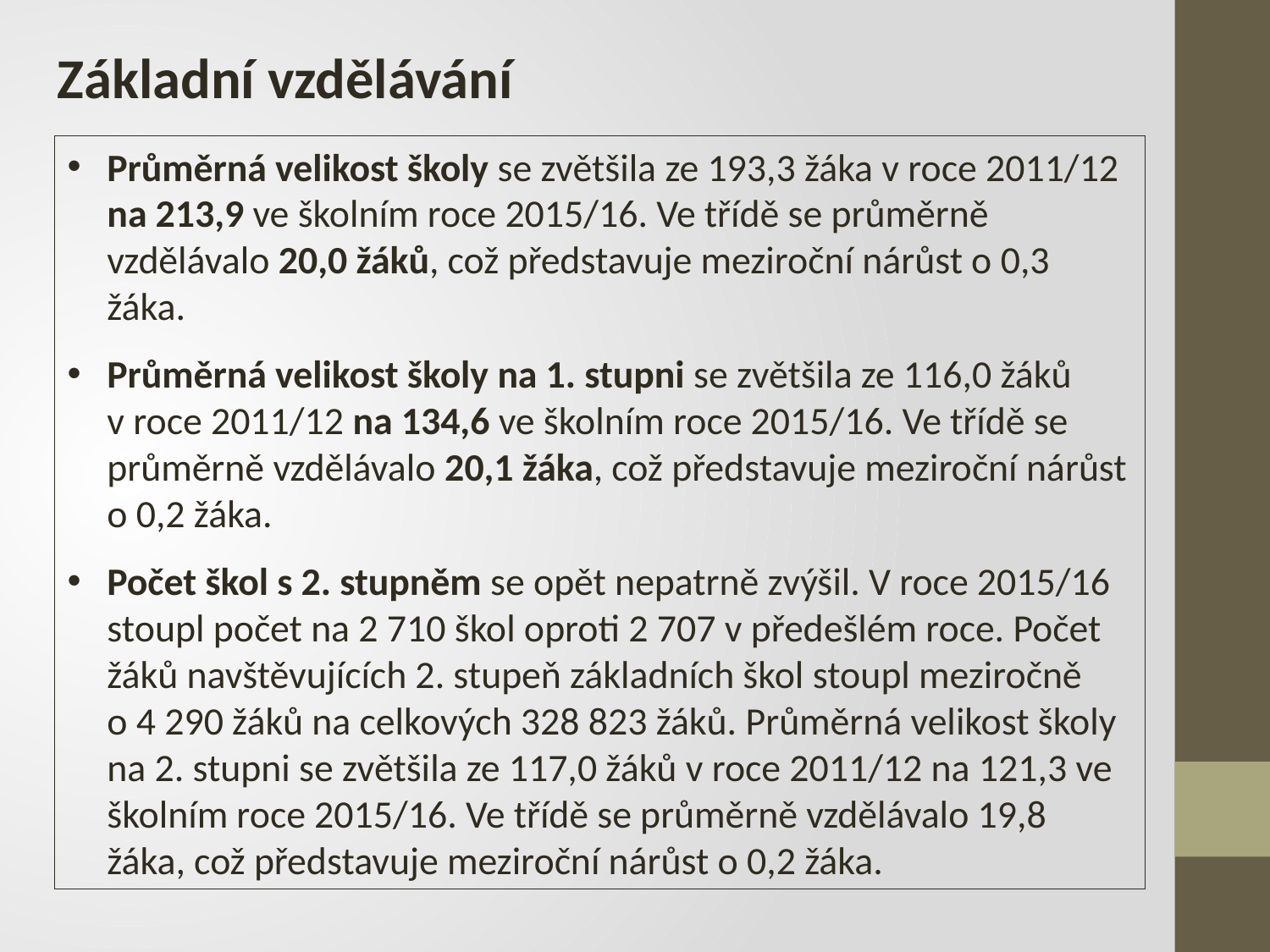

Základní vzdělávání
Průměrná velikost školy se zvětšila ze 193,3 žáka v roce 2011/12 na 213,9 ve školním roce 2015/16. Ve třídě se průměrně vzdělávalo 20,0 žáků, což představuje meziroční nárůst o 0,3 žáka.
Průměrná velikost školy na 1. stupni se zvětšila ze 116,0 žáků       v roce 2011/12 na 134,6 ve školním roce 2015/16. Ve třídě se průměrně vzdělávalo 20,1 žáka, což představuje meziroční nárůst o 0,2 žáka.
Počet škol s 2. stupněm se opět nepatrně zvýšil. V roce 2015/16 stoupl počet na 2 710 škol oproti 2 707 v předešlém roce. Počet žáků navštěvujících 2. stupeň základních škol stoupl meziročně      o 4 290 žáků na celkových 328 823 žáků. Průměrná velikost školy na 2. stupni se zvětšila ze 117,0 žáků v roce 2011/12 na 121,3 ve školním roce 2015/16. Ve třídě se průměrně vzdělávalo 19,8 žáka, což představuje meziroční nárůst o 0,2 žáka.